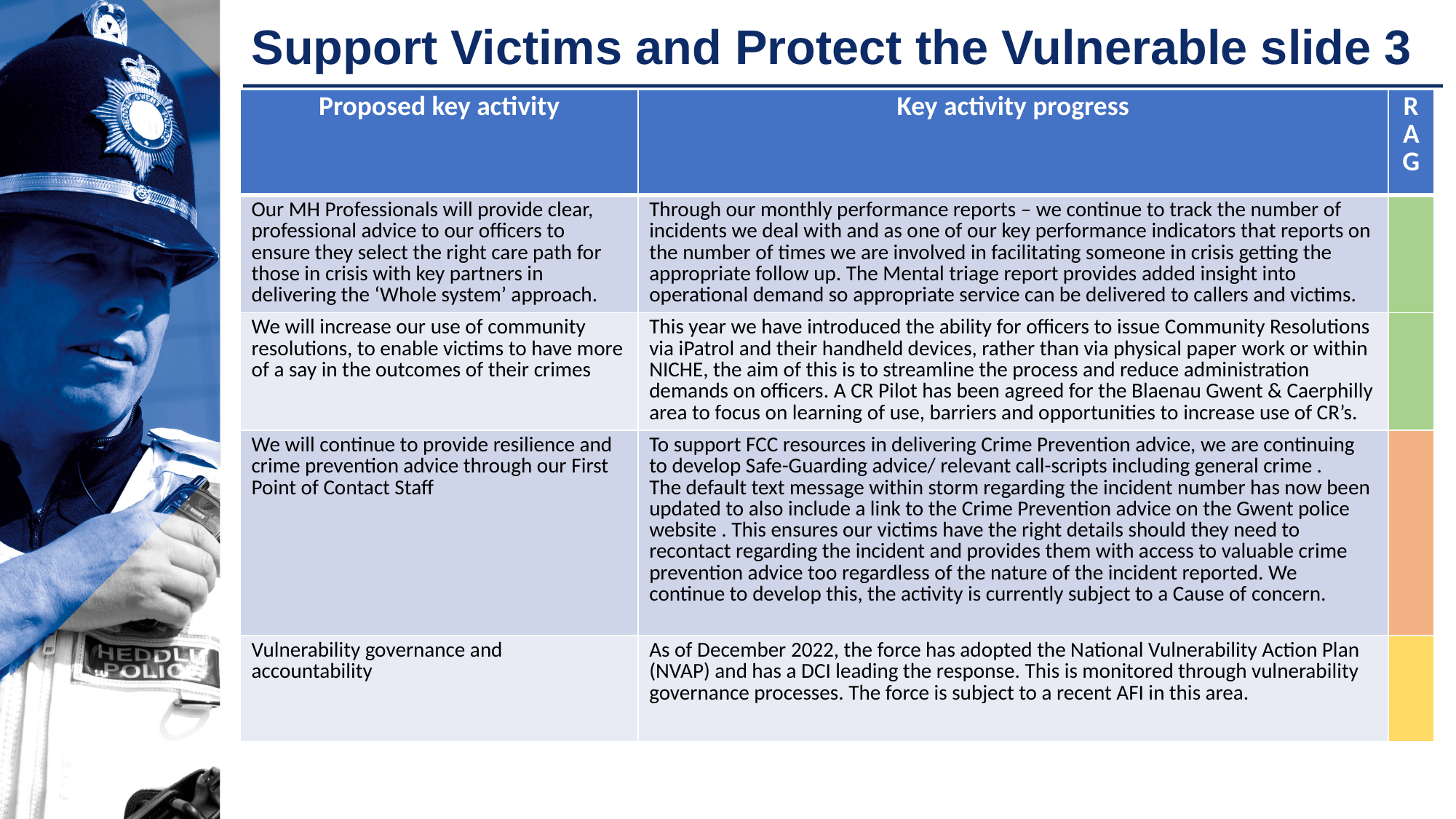

# Support Victims and Protect the Vulnerable slide 3
| Proposed key activity | Key activity progress | RAG |
| --- | --- | --- |
| Our MH Professionals will provide clear, professional advice to our officers to ensure they select the right care path for those in crisis with key partners in delivering the ‘Whole system’ approach. | Through our monthly performance reports – we continue to track the number of incidents we deal with and as one of our key performance indicators that reports on the number of times we are involved in facilitating someone in crisis getting the appropriate follow up. The Mental triage report provides added insight into operational demand so appropriate service can be delivered to callers and victims. |  |
| We will increase our use of community resolutions, to enable victims to have more of a say in the outcomes of their crimes | This year we have introduced the ability for officers to issue Community Resolutions via iPatrol and their handheld devices, rather than via physical paper work or within NICHE, the aim of this is to streamline the process and reduce administration demands on officers. A CR Pilot has been agreed for the Blaenau Gwent & Caerphilly area to focus on learning of use, barriers and opportunities to increase use of CR’s. |  |
| We will continue to provide resilience and crime prevention advice through our First Point of Contact Staff | To support FCC resources in delivering Crime Prevention advice, we are continuing to develop Safe-Guarding advice/ relevant call-scripts including general crime . The default text message within storm regarding the incident number has now been updated to also include a link to the Crime Prevention advice on the Gwent police website . This ensures our victims have the right details should they need to recontact regarding the incident and provides them with access to valuable crime prevention advice too regardless of the nature of the incident reported. We continue to develop this, the activity is currently subject to a Cause of concern. |  |
| Vulnerability governance and accountability | As of December 2022, the force has adopted the National Vulnerability Action Plan (NVAP) and has a DCI leading the response. This is monitored through vulnerability governance processes. The force is subject to a recent AFI in this area. |  |